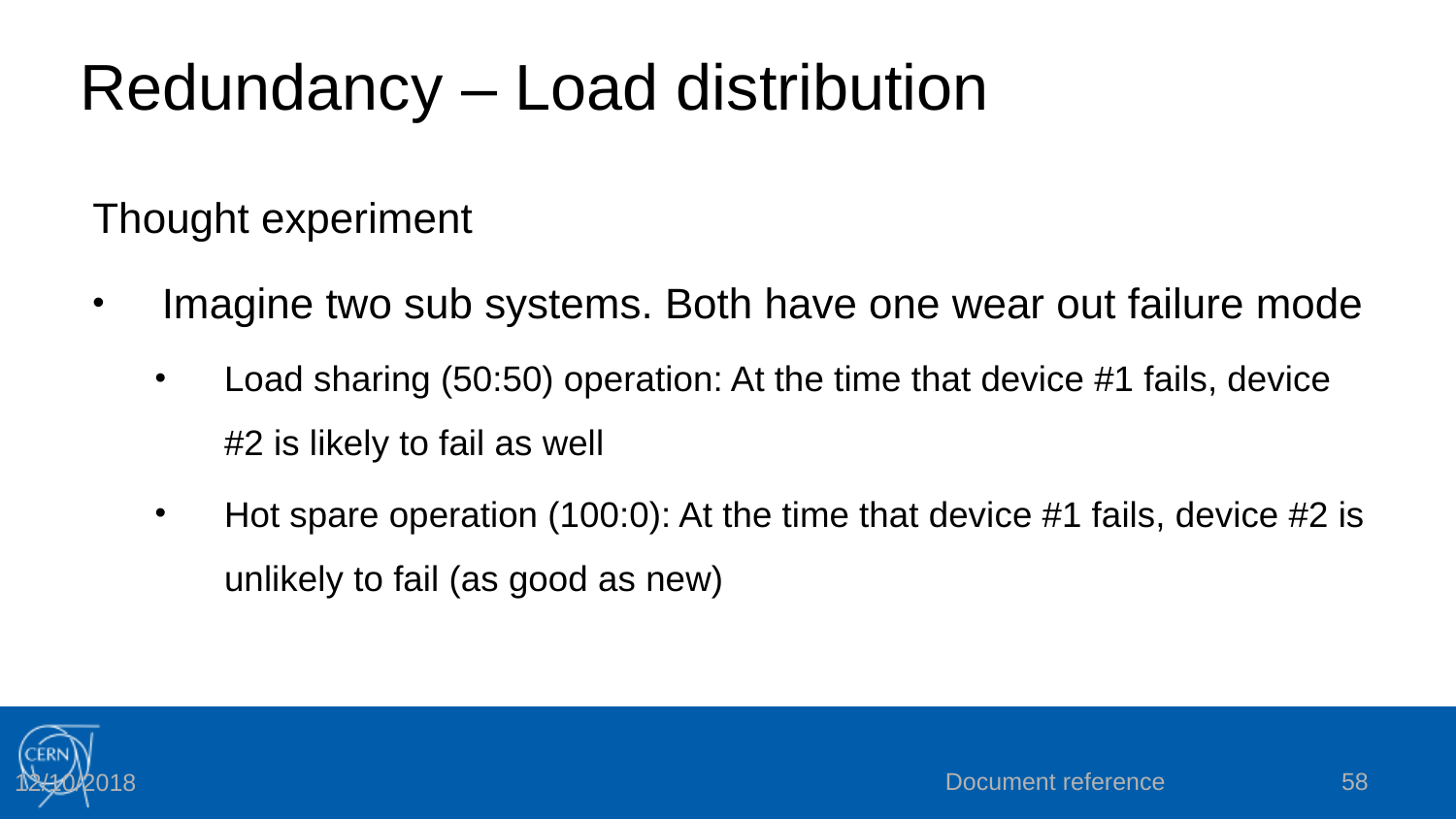

# Redundancy – Load distribution
Thought experiment
Imagine two sub systems. Both have one wear out failure mode
Load sharing (50:50) operation: At the time that device #1 fails, device #2 is likely to fail as well
Hot spare operation (100:0): At the time that device #1 fails, device #2 is unlikely to fail (as good as new)

Document reference
58
12/10/2018